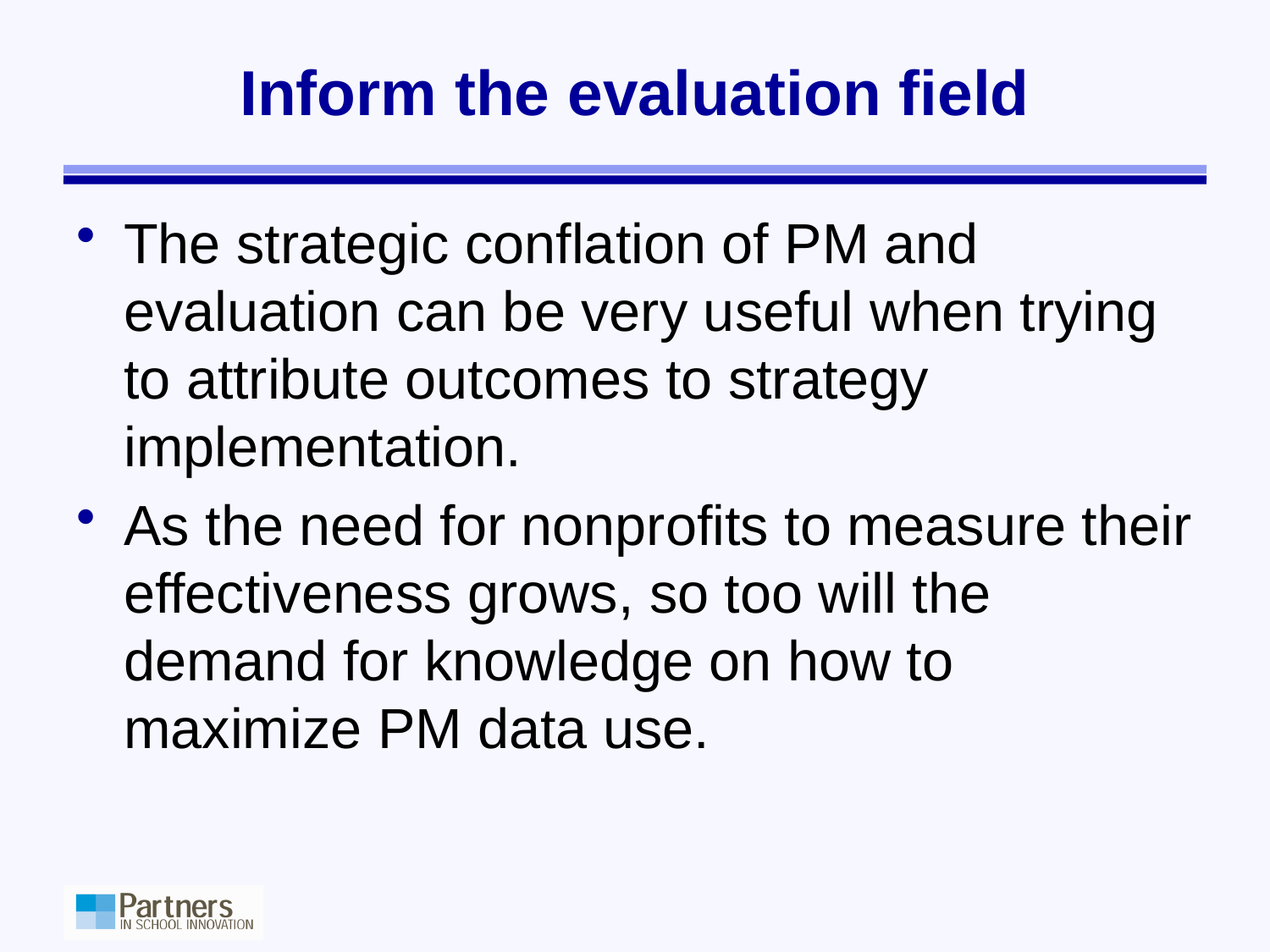

# Inform the evaluation field
The strategic conflation of PM and evaluation can be very useful when trying to attribute outcomes to strategy implementation.
As the need for nonprofits to measure their effectiveness grows, so too will the demand for knowledge on how to maximize PM data use.